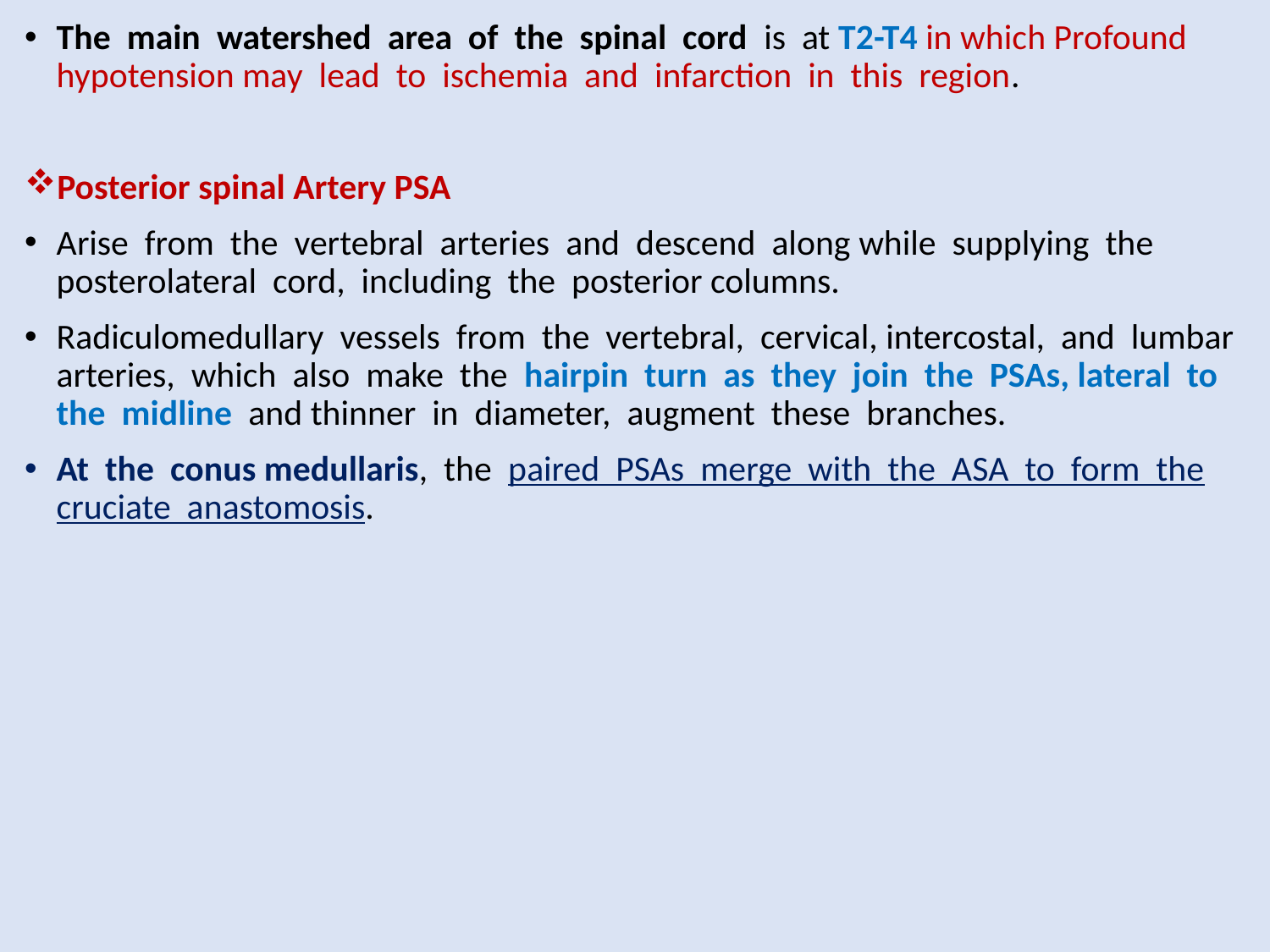

The  main  watershed  area  of  the  spinal  cord  is  at T2-T4 in which Profound  hypotension may  lead  to  ischemia  and  infarction  in  this  region.

Posterior spinal Artery PSA
Arise  from  the  vertebral  arteries  and  descend  along while  supplying  the  posterolateral  cord,  including  the  posterior columns.
Radiculomedullary  vessels  from  the  vertebral,  cervical, intercostal,  and  lumbar  arteries,  which  also  make  the  hairpin  turn  as  they  join  the  PSAs, lateral  to  the  midline  and thinner  in  diameter,  augment  these  branches.
At  the  conus medullaris,  the  paired  PSAs  merge  with  the  ASA  to  form  the cruciate  anastomosis.